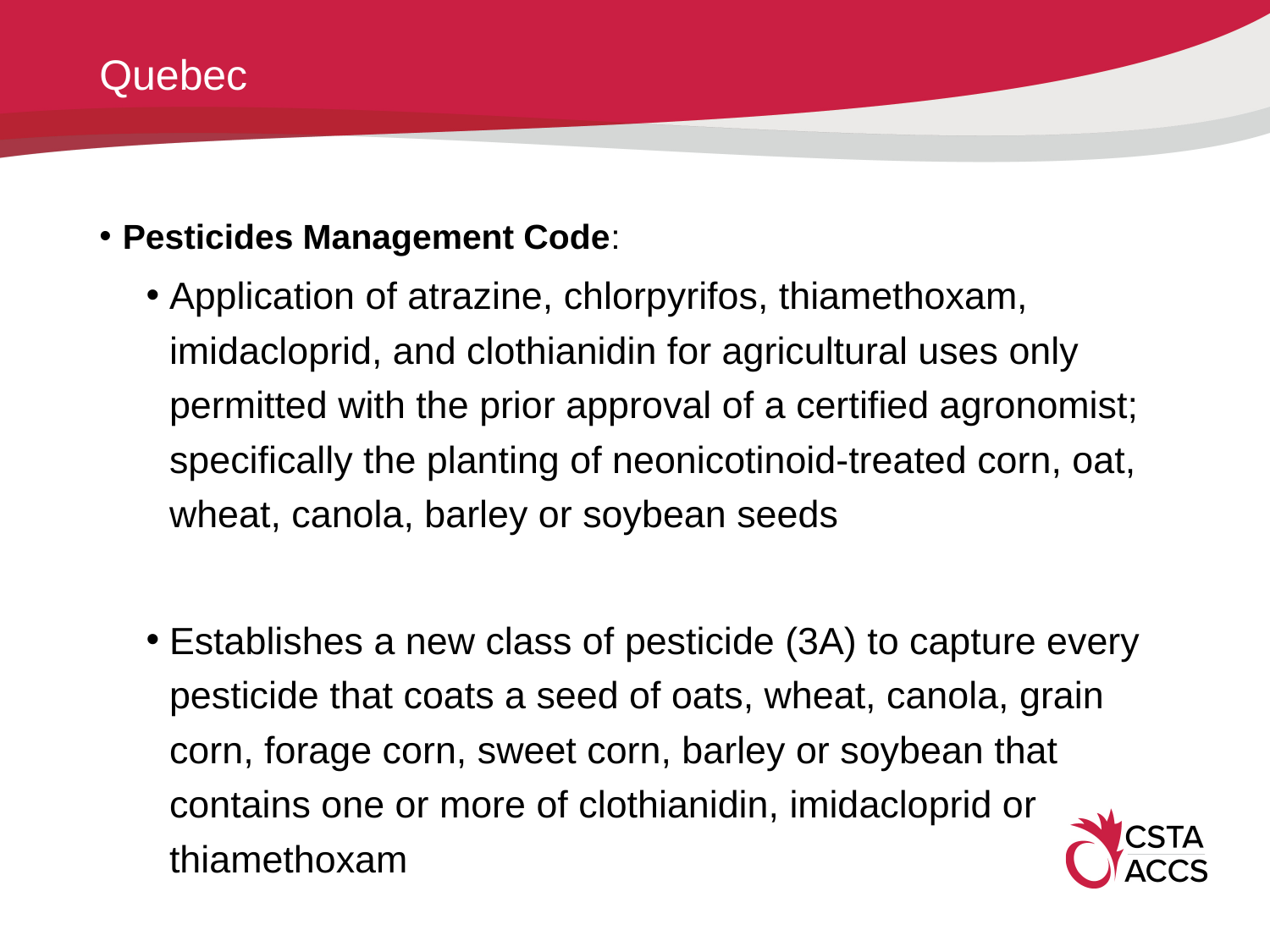

# Quebec
Pesticides Management Code:
Application of atrazine, chlorpyrifos, thiamethoxam, imidacloprid, and clothianidin for agricultural uses only permitted with the prior approval of a certified agronomist; specifically the planting of neonicotinoid-treated corn, oat, wheat, canola, barley or soybean seeds

Establishes a new class of pesticide (3A) to capture every pesticide that coats a seed of oats, wheat, canola, grain corn, forage corn, sweet corn, barley or soybean that contains one or more of clothianidin, imidacloprid or thiamethoxam